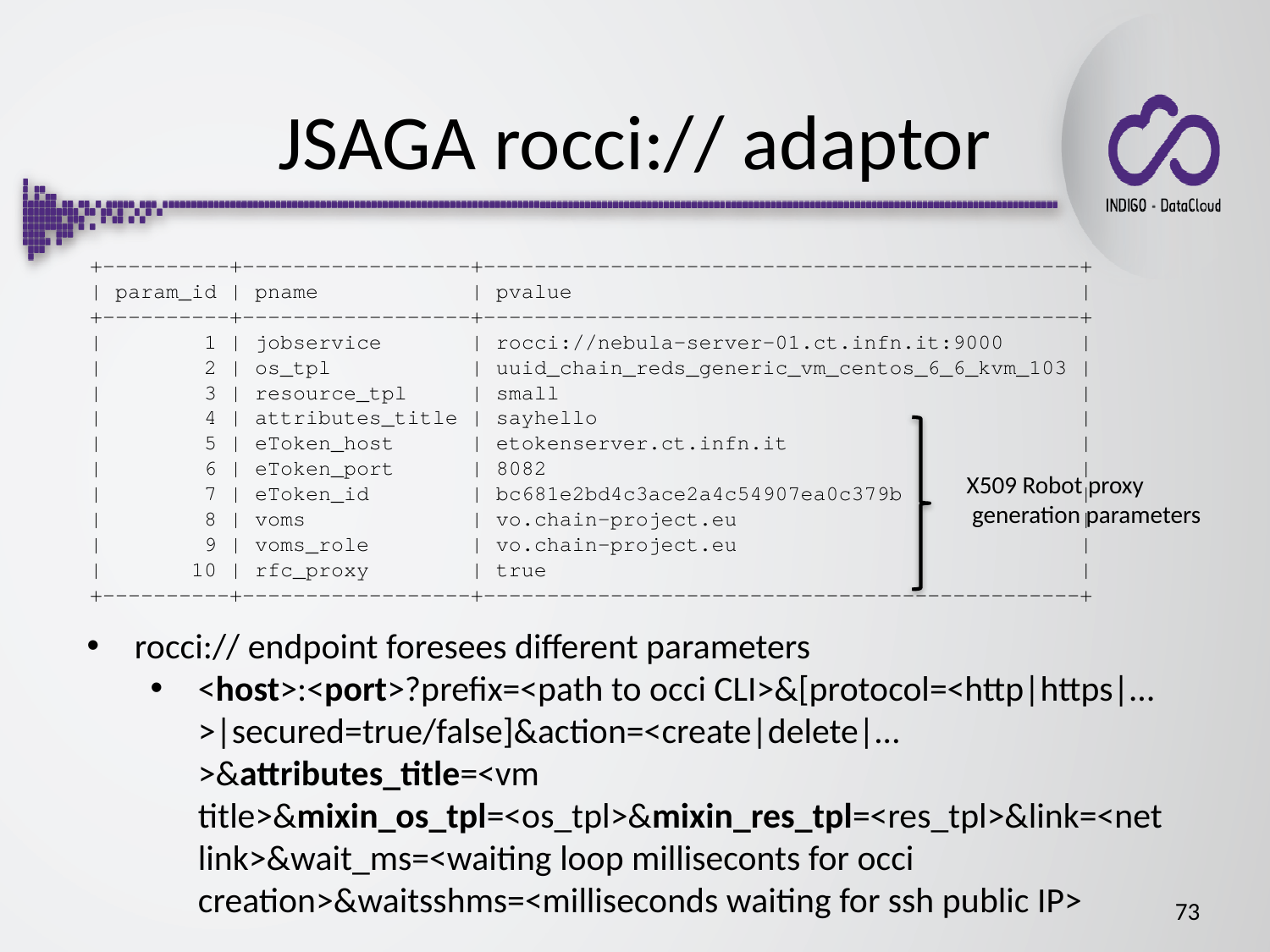

# JSAGA rocci:// adaptor
+----------+------------------+-----------------------------------------------+
| param_id | pname            | pvalue                                        |
+----------+------------------+-----------------------------------------------+
|        1 | jobservice       | rocci://nebula-server-01.ct.infn.it:9000      |
|        2 | os_tpl           | uuid_chain_reds_generic_vm_centos_6_6_kvm_103 |
|        3 | resource_tpl     | small                                         |
|        4 | attributes_title | sayhello                                      |
|        5 | eToken_host      | etokenserver.ct.infn.it                       |
|        6 | eToken_port      | 8082                                          |
|        7 | eToken_id        | bc681e2bd4c3ace2a4c54907ea0c379b              |
|        8 | voms             | vo.chain-project.eu                           |
|        9 | voms_role        | vo.chain-project.eu                           |
|       10 | rfc_proxy        | true                                          |
+----------+------------------+-----------------------------------------------+

X509 Robot proxy
 generation parameters
rocci:// endpoint foresees different parameters
<host>:<port>?prefix=<path to occi CLI>&[protocol=<http|https|…>|secured=true/false]&action=<create|delete|…>&attributes_title=<vm title>&mixin_os_tpl=<os_tpl>&mixin_res_tpl=<res_tpl>&link=<net link>&wait_ms=<waiting loop milliseconts for occi creation>&waitsshms=<milliseconds waiting for ssh public IP>
73